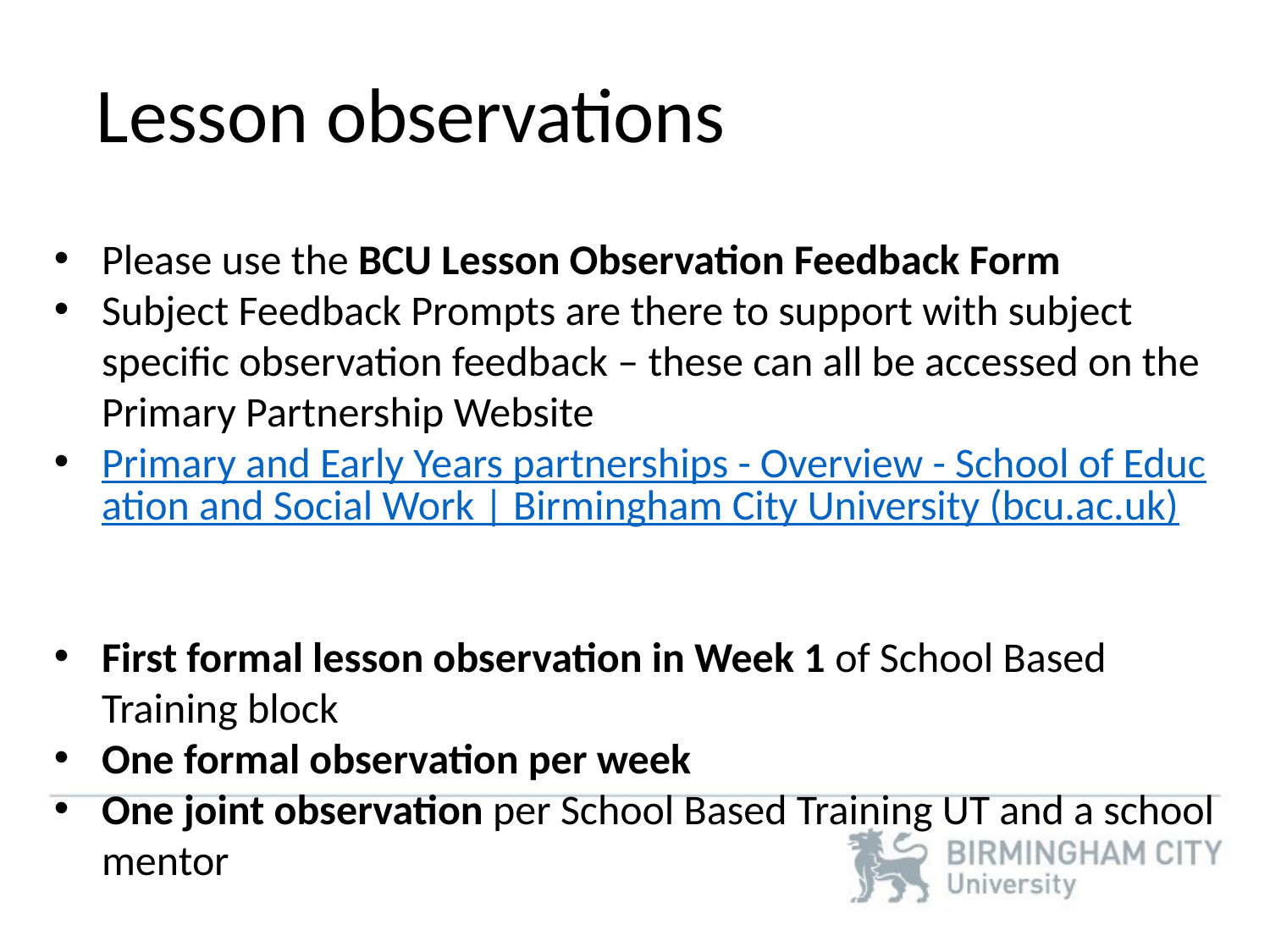

# Lesson observations
Please use the BCU Lesson Observation Feedback Form
Subject Feedback Prompts are there to support with subject specific observation feedback – these can all be accessed on the Primary Partnership Website
Primary and Early Years partnerships - Overview - School of Education and Social Work | Birmingham City University (bcu.ac.uk)

First formal lesson observation in Week 1 of School Based Training block
One formal observation per week
One joint observation per School Based Training UT and a school mentor